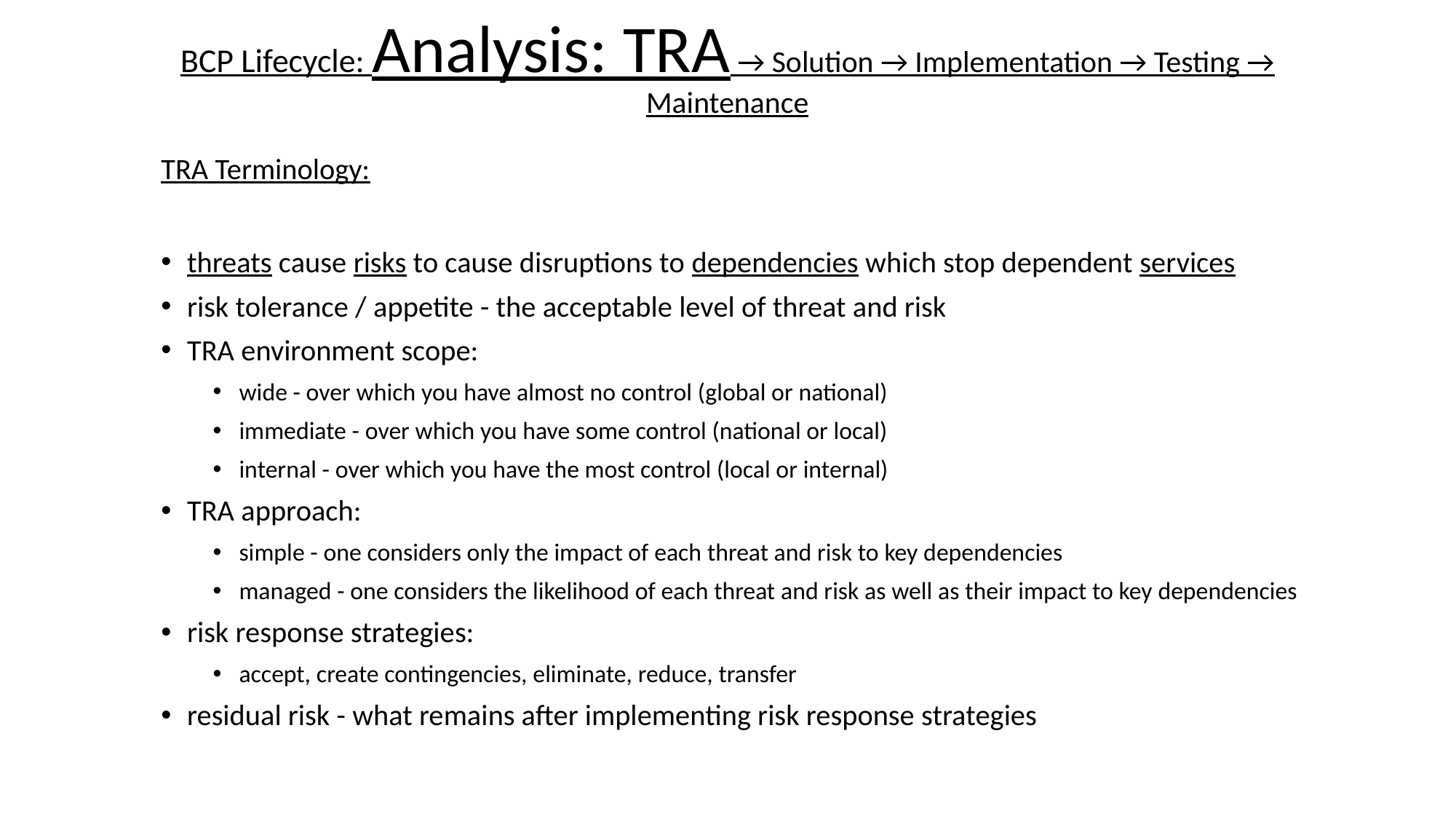

# BCP Lifecycle: Analysis: TRA → Solution → Implementation → Testing → Maintenance
TRA Terminology:

threats cause risks to cause disruptions to dependencies which stop dependent services
risk tolerance / appetite - the acceptable level of threat and risk
TRA environment scope:
wide - over which you have almost no control (global or national)
immediate - over which you have some control (national or local)
internal - over which you have the most control (local or internal)
TRA approach:
simple - one considers only the impact of each threat and risk to key dependencies
managed - one considers the likelihood of each threat and risk as well as their impact to key dependencies
risk response strategies:
accept, create contingencies, eliminate, reduce, transfer
residual risk - what remains after implementing risk response strategies